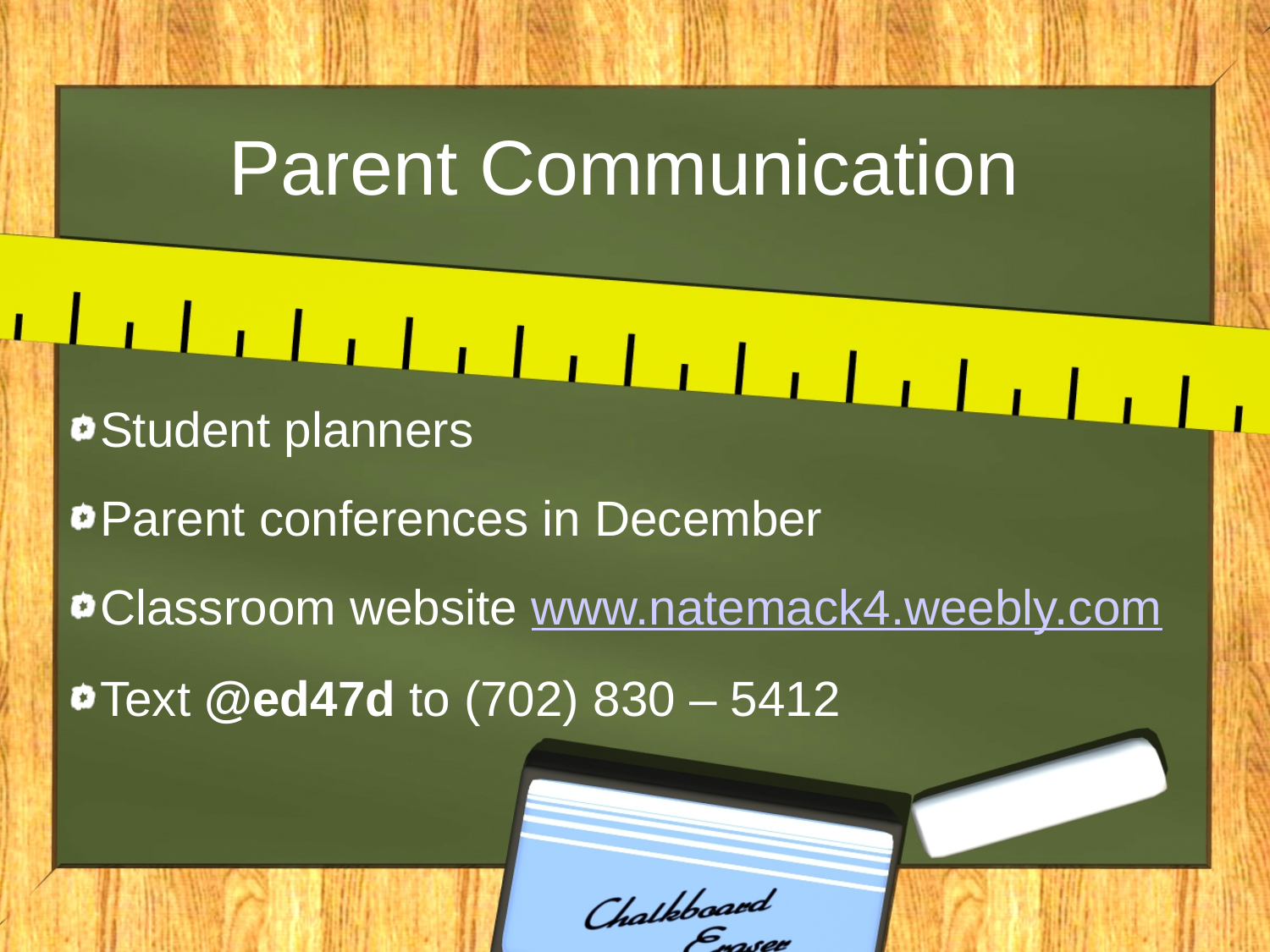

# Parent Communication
Student planners

Parent conferences in December

Classroom website www.natemack4.weebly.com

Text @ed47d to (702) 830 – 5412